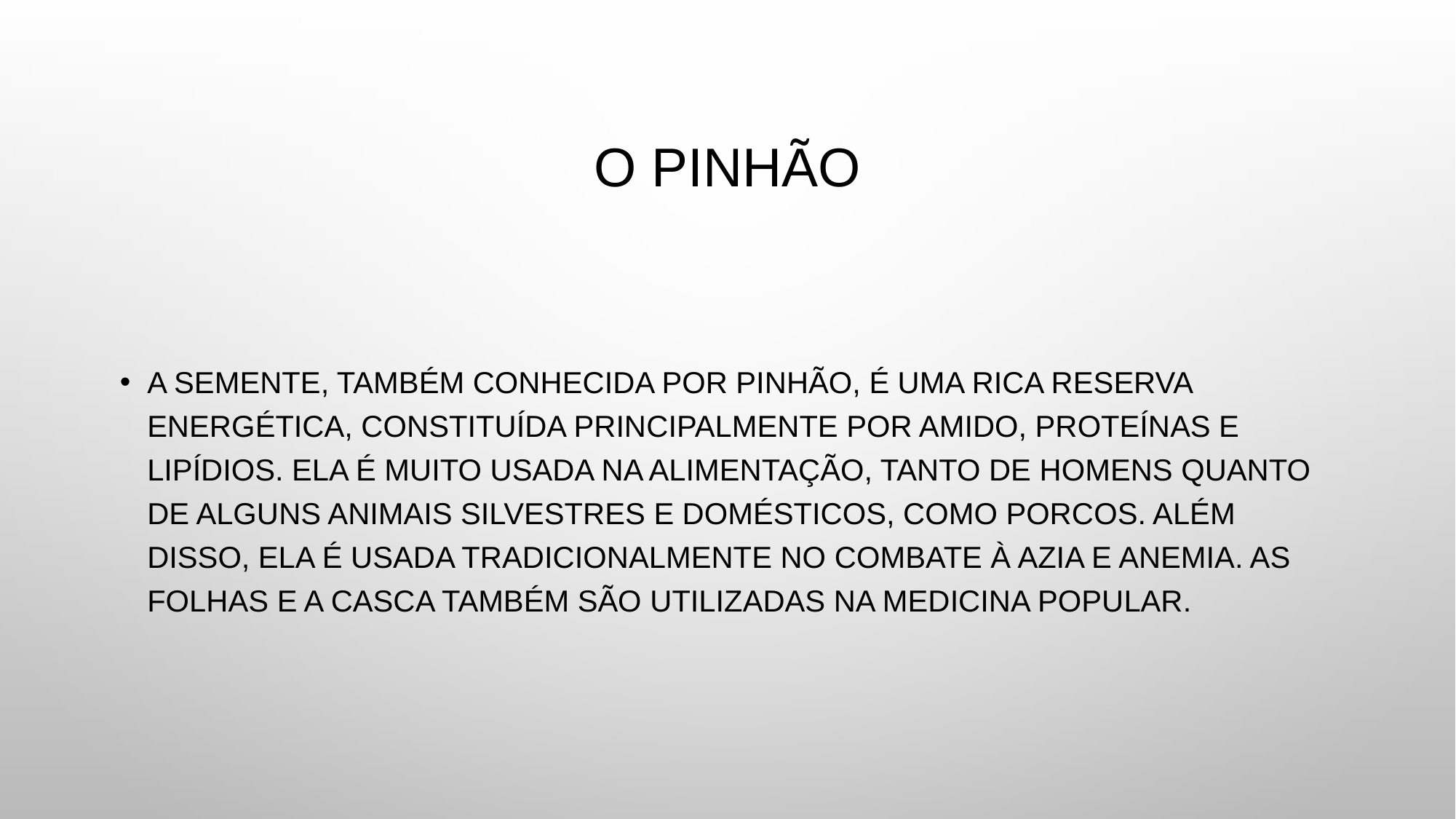

# O pinhão
A semente, também conhecida por pinhão, é uma rica reserva energética, constituída principalmente por amido, proteínas e lipídios. Ela é muito usada na alimentação, tanto de homens quanto de alguns animais silvestres e domésticos, como porcos. Além disso, ela é usada tradicionalmente no combate à azia e anemia. As folhas e a casca também são utilizadas na medicina popular.